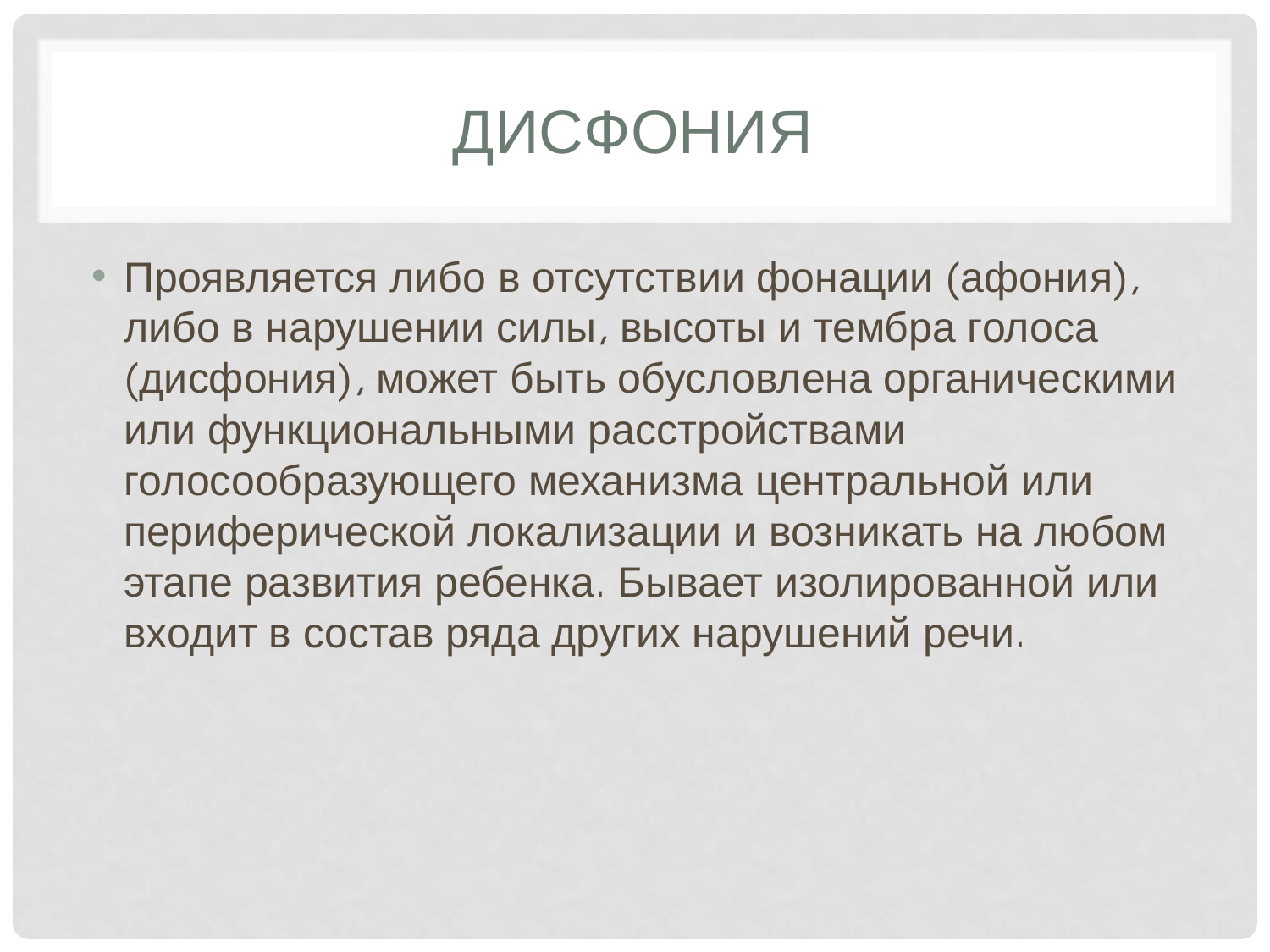

# Дисфония
Проявляется либо в отсутствии фонации (афония), либо в нарушении силы, высоты и тембра голоса (дисфония), может быть обусловлена органическими или функциональными расстройствами голосообразующего механизма центральной или периферической локализации и возникать на любом этапе развития ребенка. Бывает изолированной или входит в состав ряда других нарушений речи.